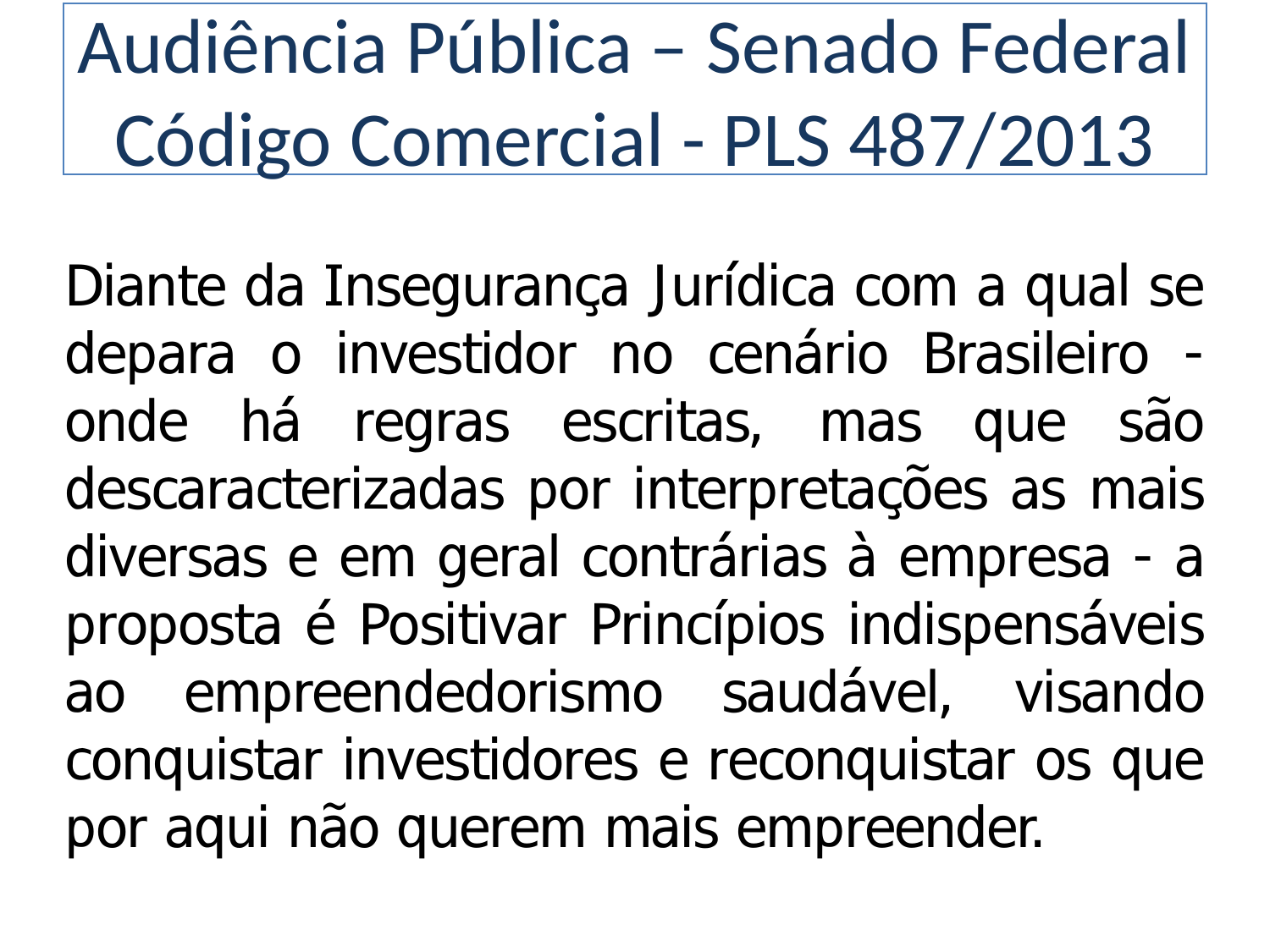

# Audiência Pública – Senado Federal Código Comercial - PLS 487/2013
Diante da Insegurança Jurídica com a qual se depara o investidor no cenário Brasileiro - onde há regras escritas, mas que são descaracterizadas por interpretações as mais diversas e em geral contrárias à empresa - a proposta é Positivar Princípios indispensáveis ao empreendedorismo saudável, visando conquistar investidores e reconquistar os que por aqui não querem mais empreender.